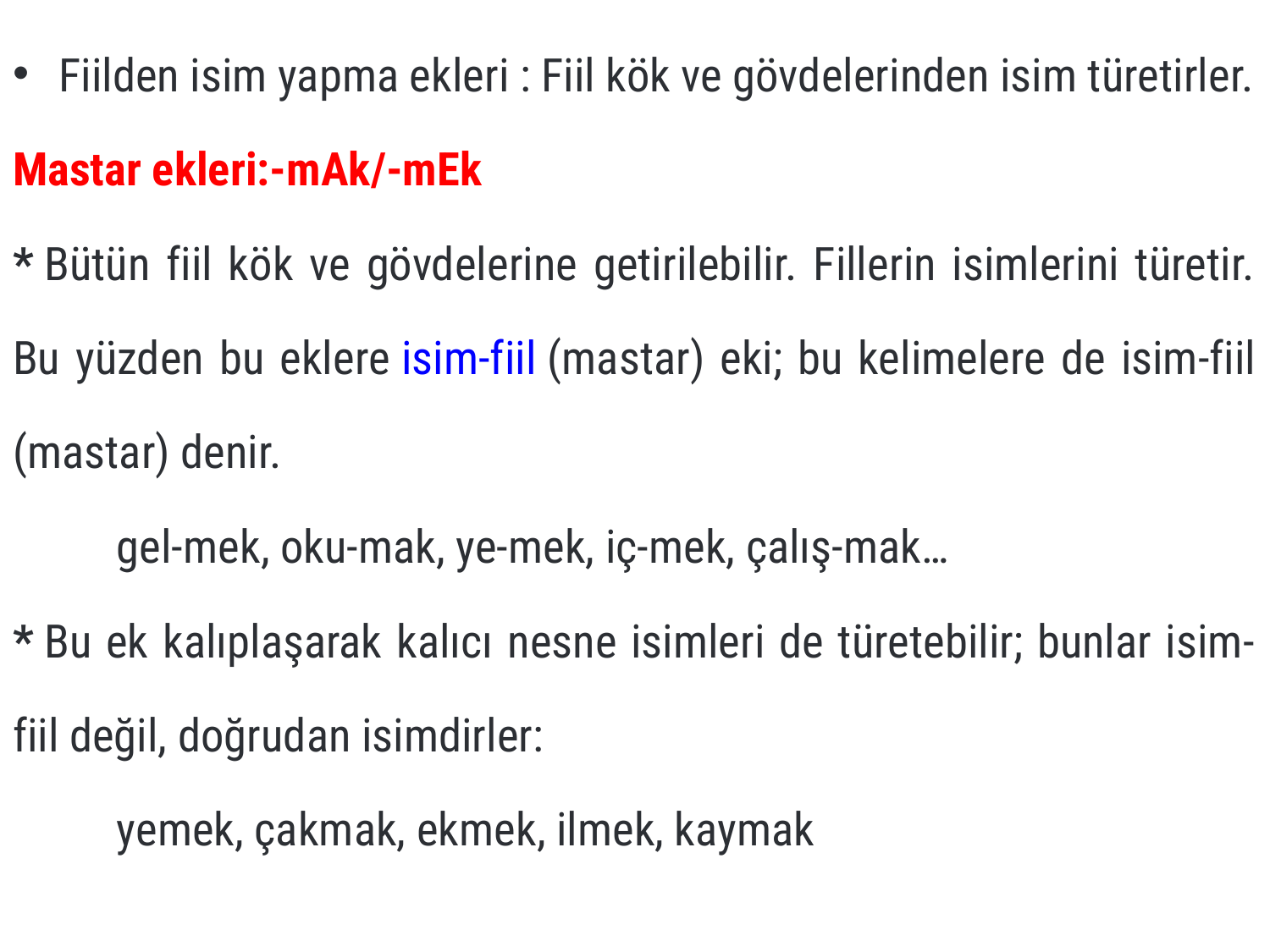

Fiilden isim yapma ekleri : Fiil kök ve gövdelerinden isim türetirler.
Mastar ekleri:-mAk/-mEk
* Bütün fiil kök ve gövdelerine getirilebilir. Fillerin isimlerini türetir. Bu yüzden bu eklere isim-fiil (mastar) eki; bu kelimelere de isim-fiil (mastar) denir.
	gel-mek, oku-mak, ye-mek, iç-mek, çalış-mak…
* Bu ek kalıplaşarak kalıcı nesne isimleri de türetebilir; bunlar isim-fiil değil, doğrudan isimdirler:
	yemek, çakmak, ekmek, ilmek, kaymak